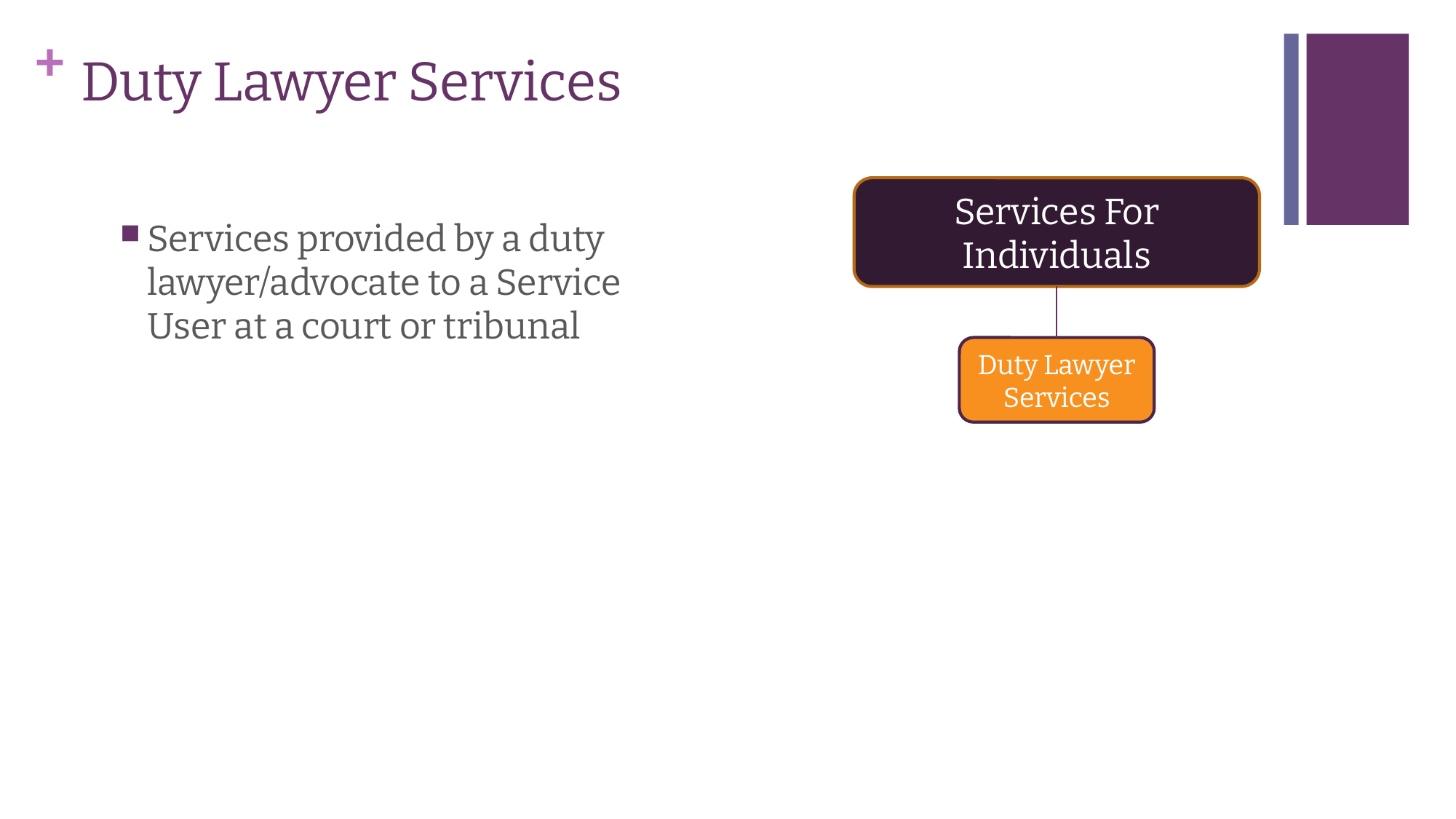

# Duty Lawyer Services
Services For Individuals
Services provided by a duty lawyer/advocate to a Service User at a court or tribunal
Duty Lawyer Services